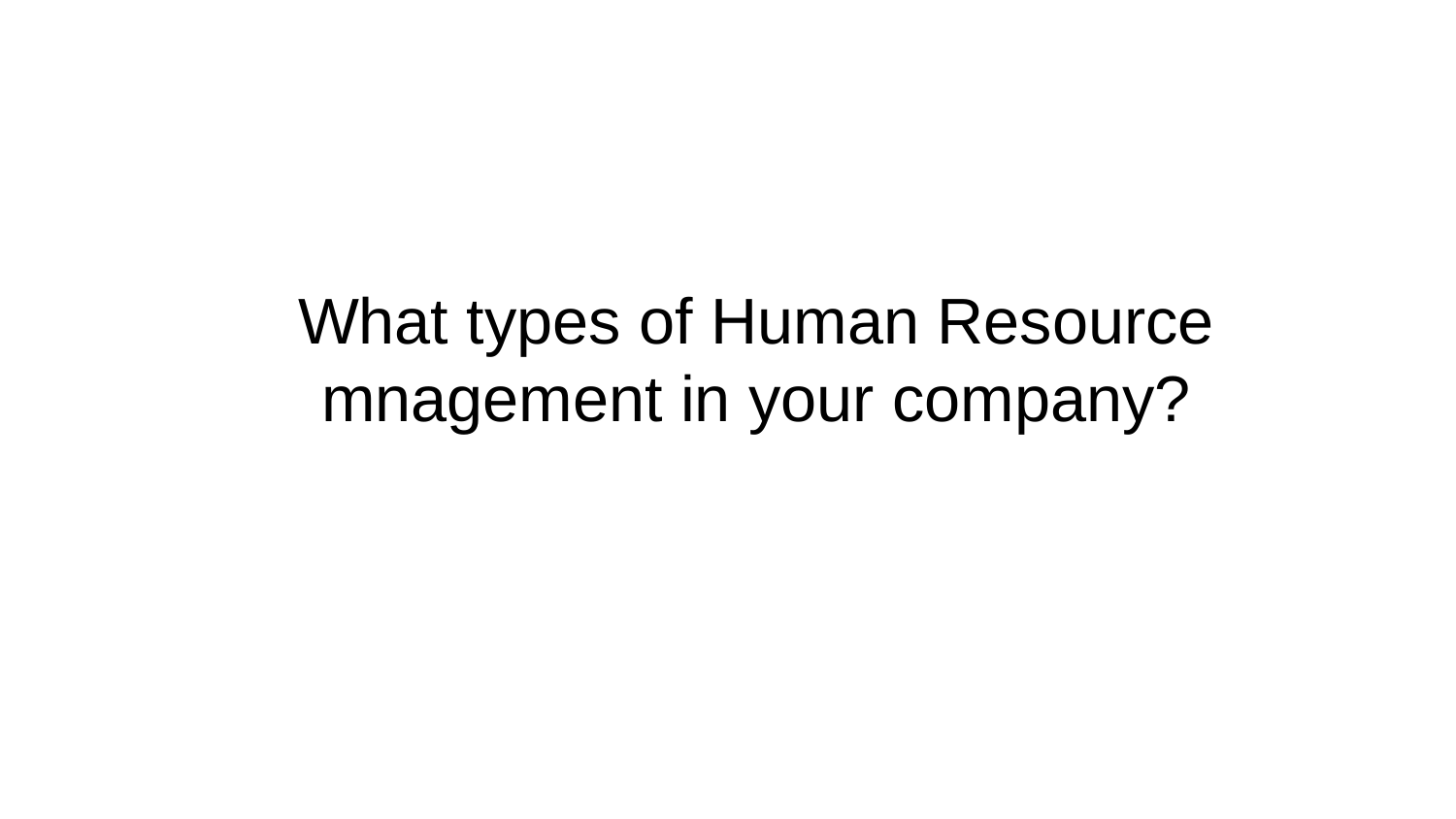

What types of Human Resource mnagement in your company?